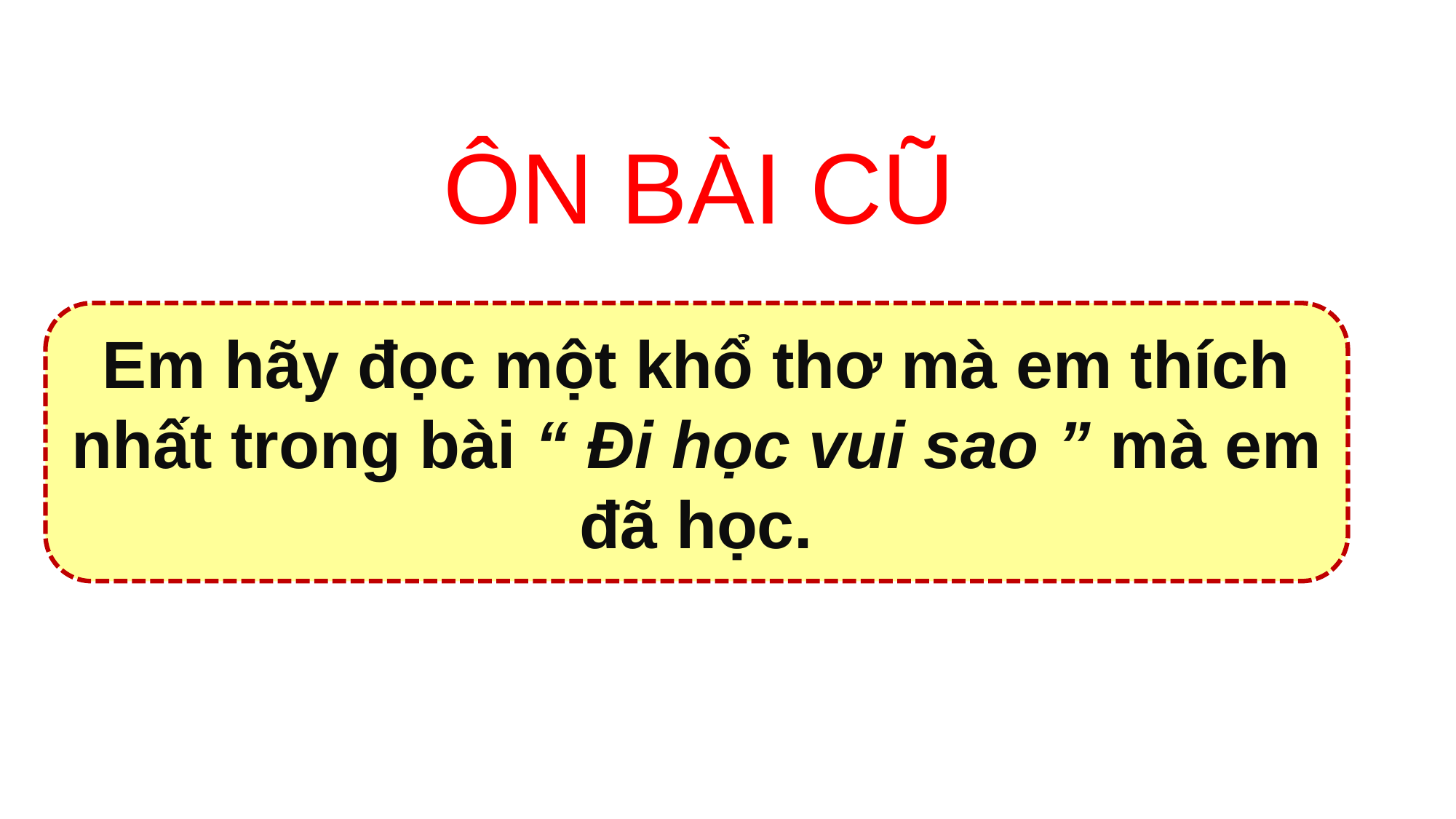

ÔN BÀI CŨ
Em hãy đọc một khổ thơ mà em thích nhất trong bài “ Đi học vui sao ” mà em đã học.